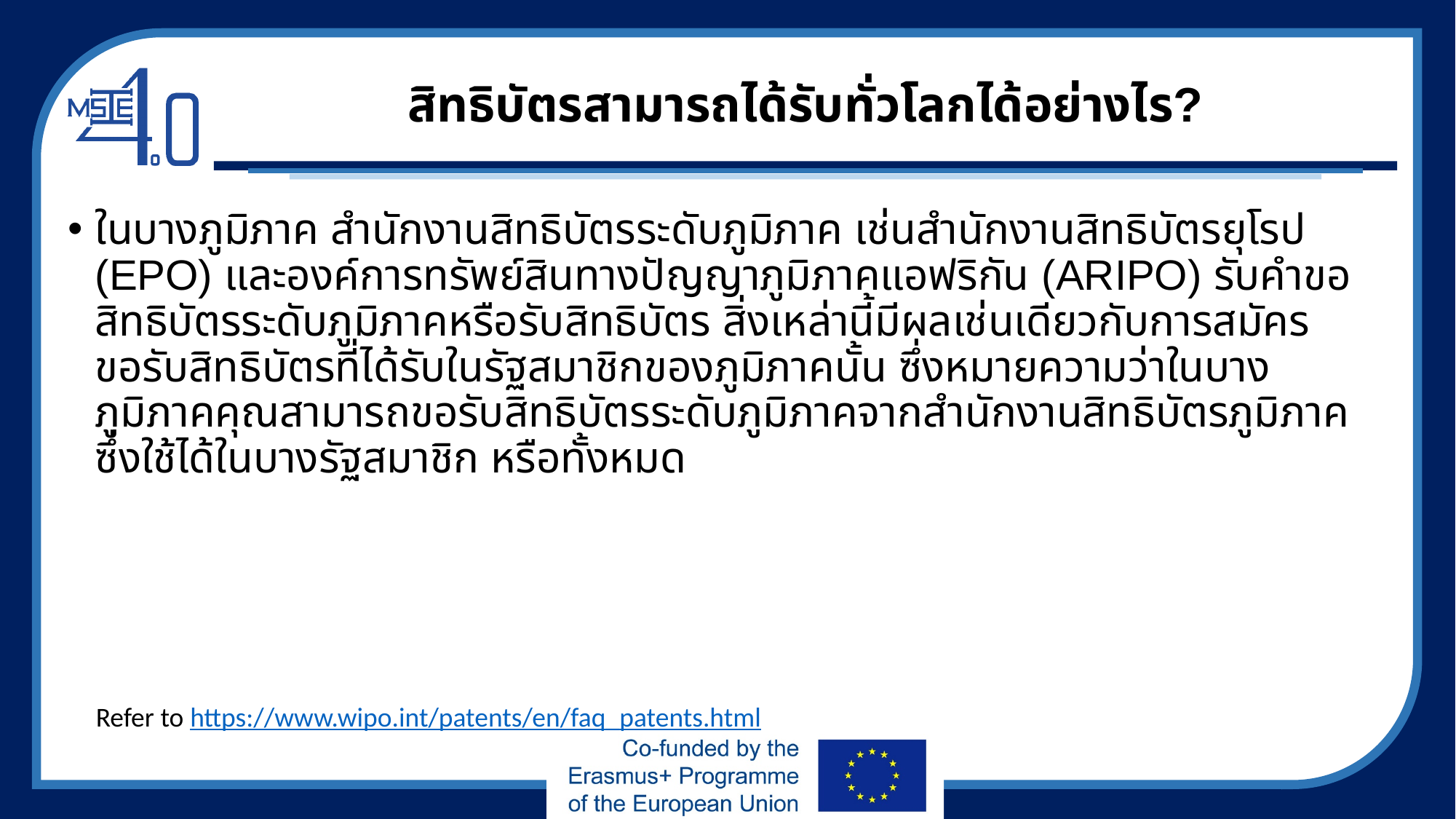

# สิทธิบัตรสามารถได้รับทั่วโลกได้อย่างไร?
ในบางภูมิภาค สำนักงานสิทธิบัตรระดับภูมิภาค เช่นสำนักงานสิทธิบัตรยุโรป (EPO) และองค์การทรัพย์สินทางปัญญาภูมิภาคแอฟริกัน (ARIPO) รับคำขอสิทธิบัตรระดับภูมิภาคหรือรับสิทธิบัตร สิ่งเหล่านี้มีผลเช่นเดียวกับการสมัครขอรับสิทธิบัตรที่ได้รับในรัฐสมาชิกของภูมิภาคนั้น ซึ่งหมายความว่าในบางภูมิภาคคุณสามารถขอรับสิทธิบัตรระดับภูมิภาคจากสำนักงานสิทธิบัตรภูมิภาคซึ่งใช้ได้ในบางรัฐสมาชิก หรือทั้งหมด
Refer to https://www.wipo.int/patents/en/faq_patents.html